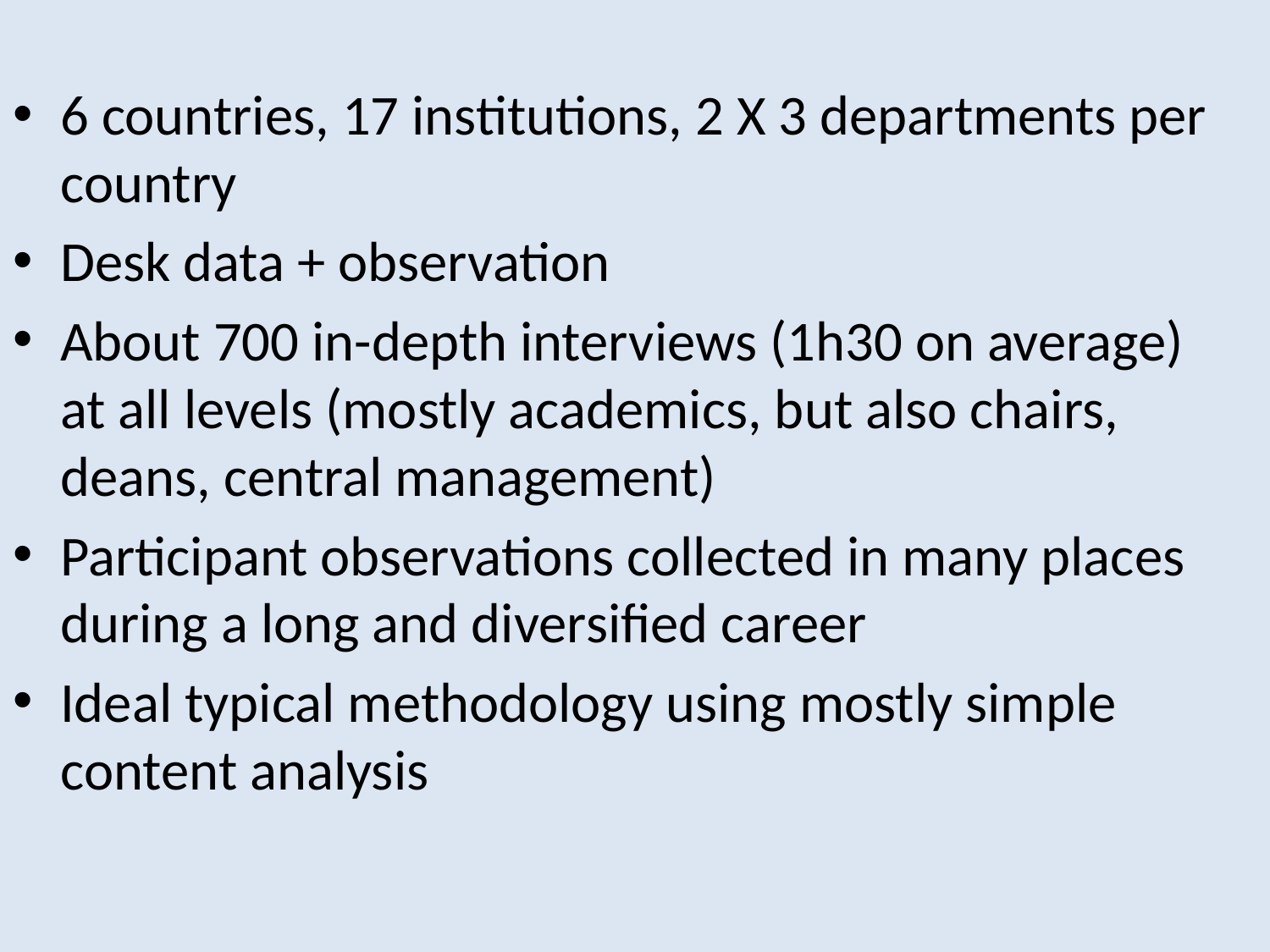

6 countries, 17 institutions, 2 X 3 departments per country
Desk data + observation
About 700 in-depth interviews (1h30 on average) at all levels (mostly academics, but also chairs, deans, central management)
Participant observations collected in many places during a long and diversified career
Ideal typical methodology using mostly simple content analysis